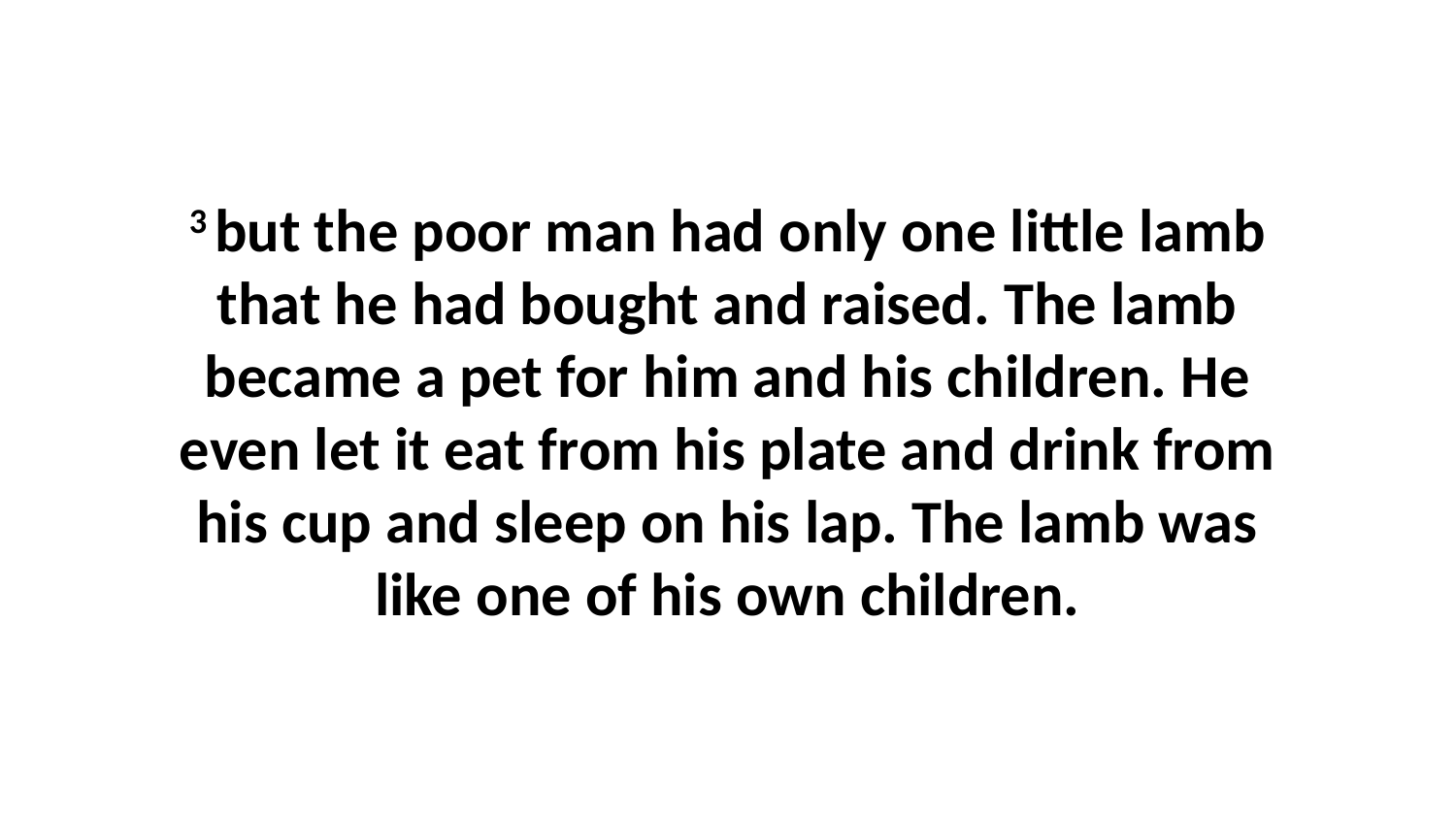

3 but the poor man had only one little lamb that he had bought and raised. The lamb became a pet for him and his children. He even let it eat from his plate and drink from his cup and sleep on his lap. The lamb was like one of his own children.